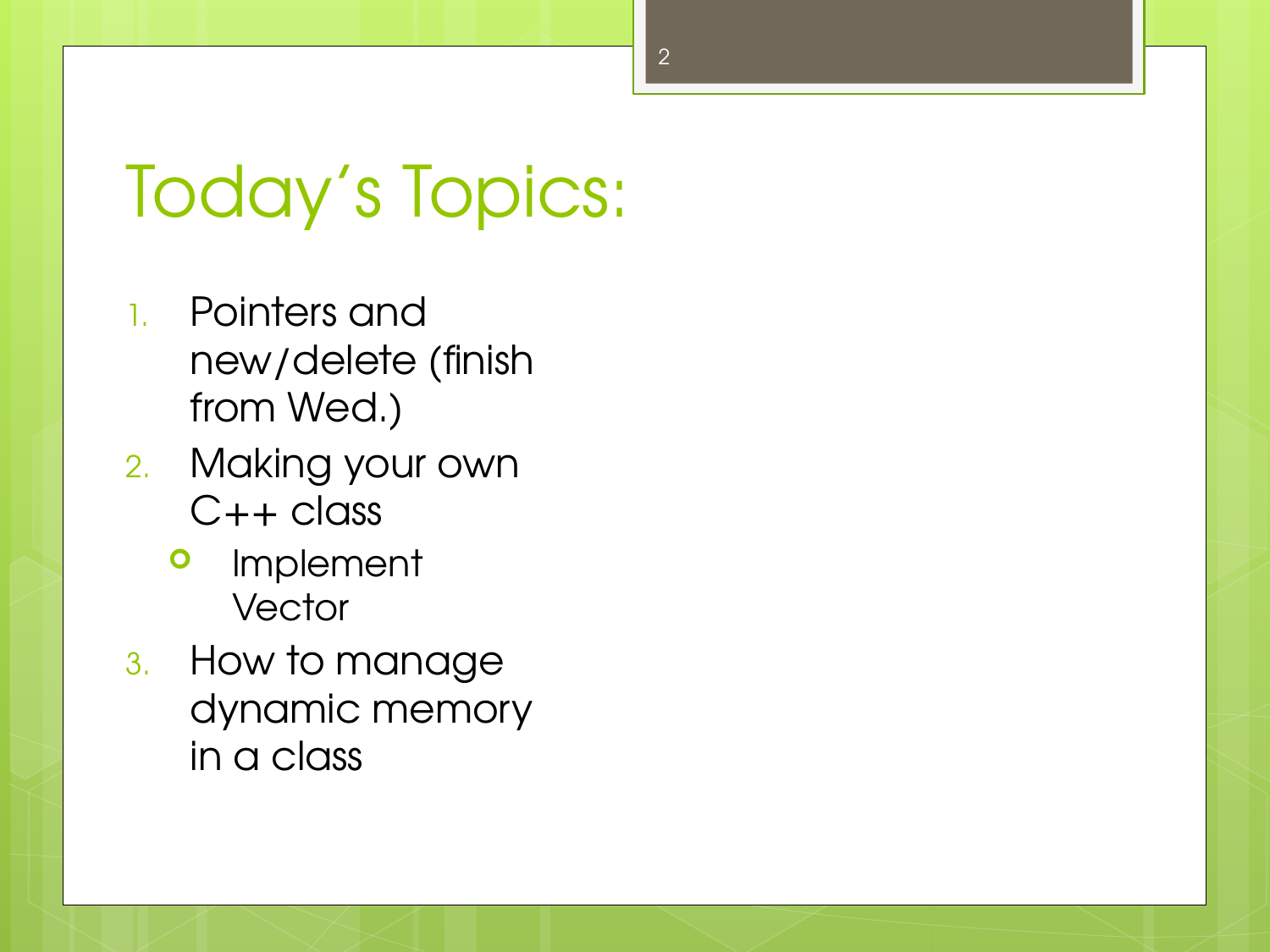

2
# Today’s Topics:
Pointers and new/delete (finish from Wed.)
Making your own C++ class
Implement Vector
How to manage dynamic memory in a class